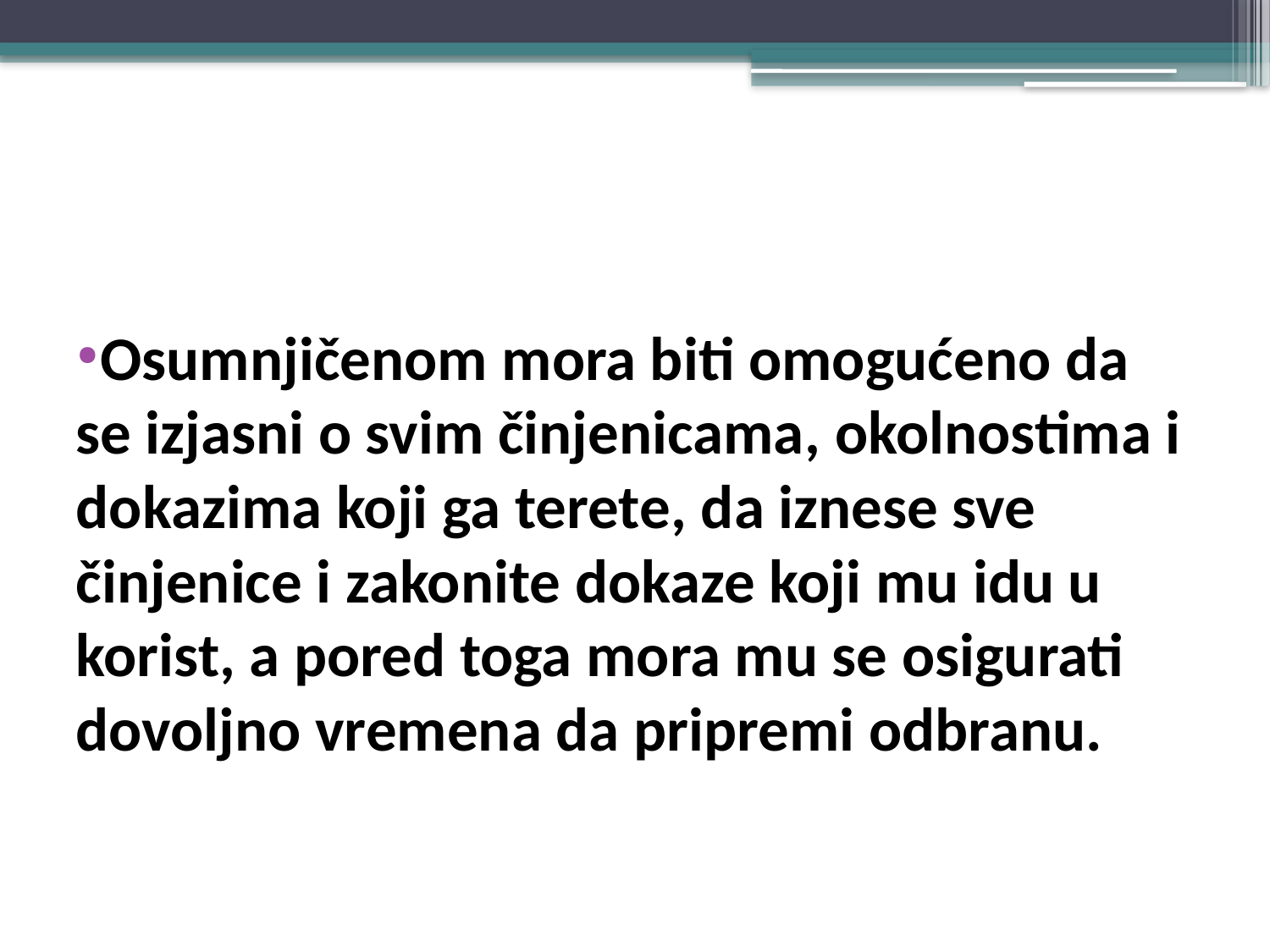

#
Osumnjičenom mora biti omogućeno da se izjasni o svim činjenicama, okolnostima i dokazima koji ga terete, da iznese sve činjenice i zakonite dokaze koji mu idu u korist, a pored toga mora mu se osigurati dovoljno vremena da pripremi odbranu.